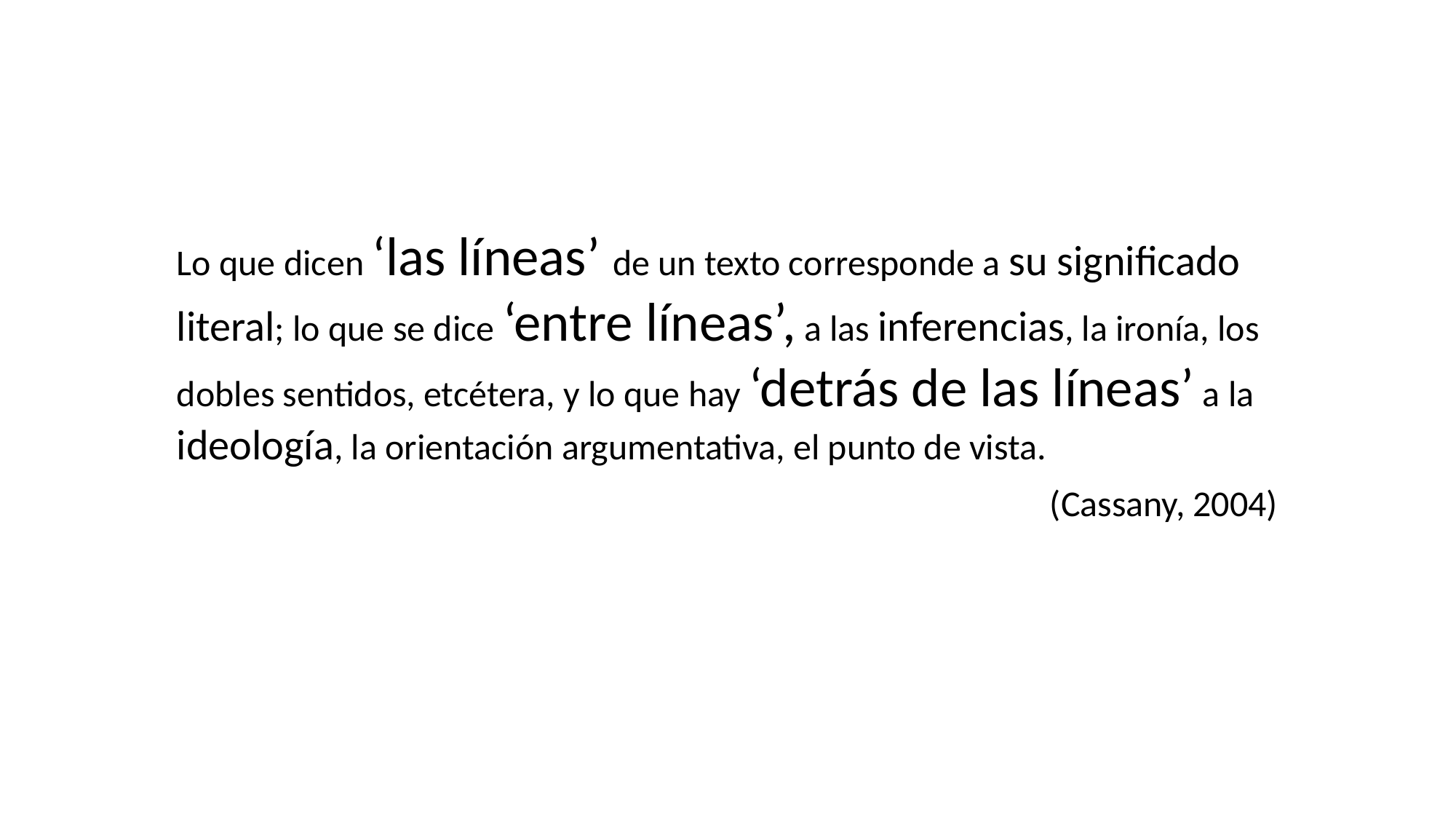

Lo que dicen ‘las líneas’ de un texto corresponde a su significado literal; lo que se dice ‘entre líneas’, a las inferencias, la ironía, los dobles sentidos, etcétera, y lo que hay ‘detrás de las líneas’ a la ideología, la orientación argumentativa, el punto de vista.
								(Cassany, 2004)